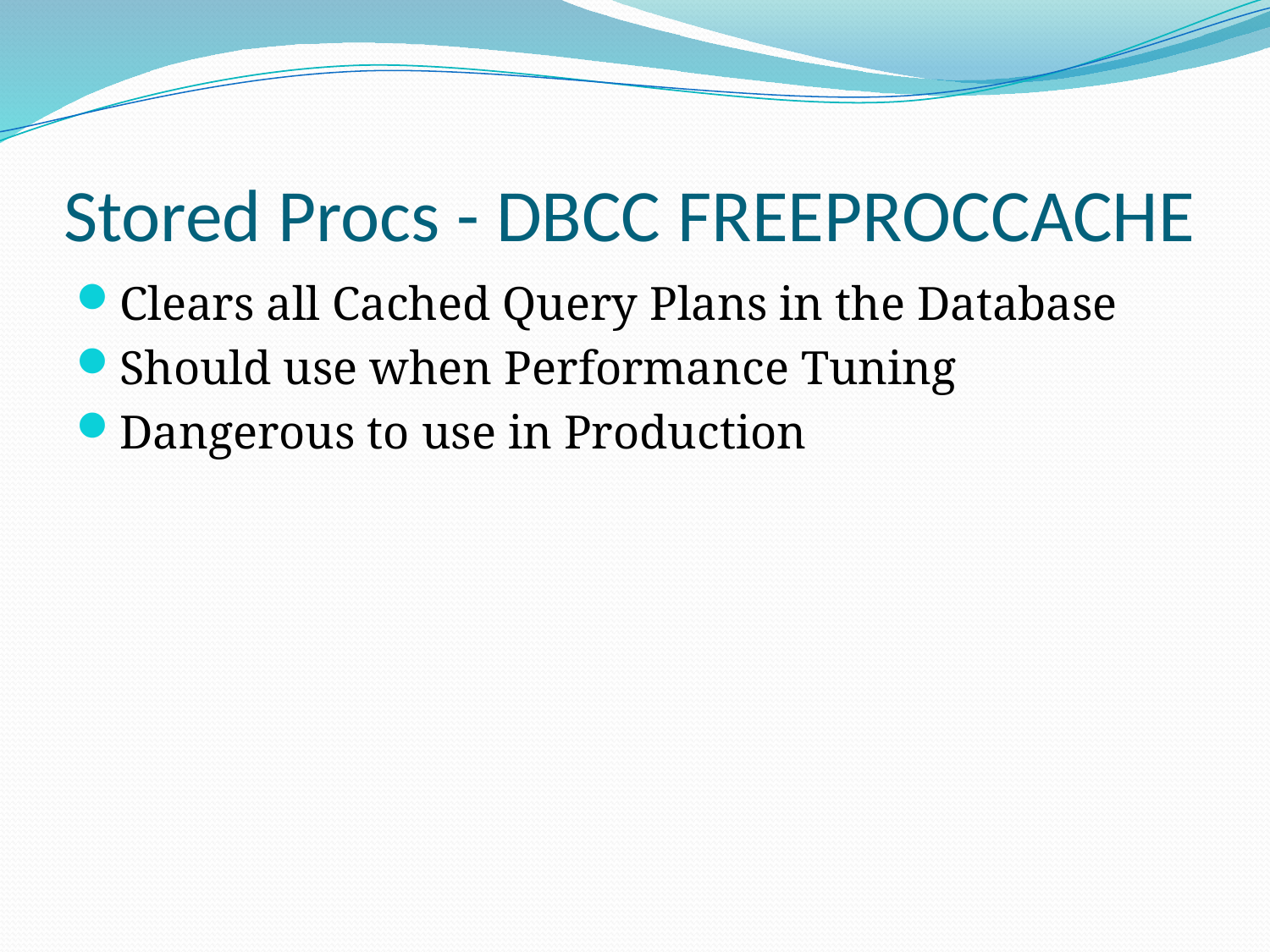

# Stored Procs - DBCC FREEPROCCACHE
Clears all Cached Query Plans in the Database
Should use when Performance Tuning
Dangerous to use in Production